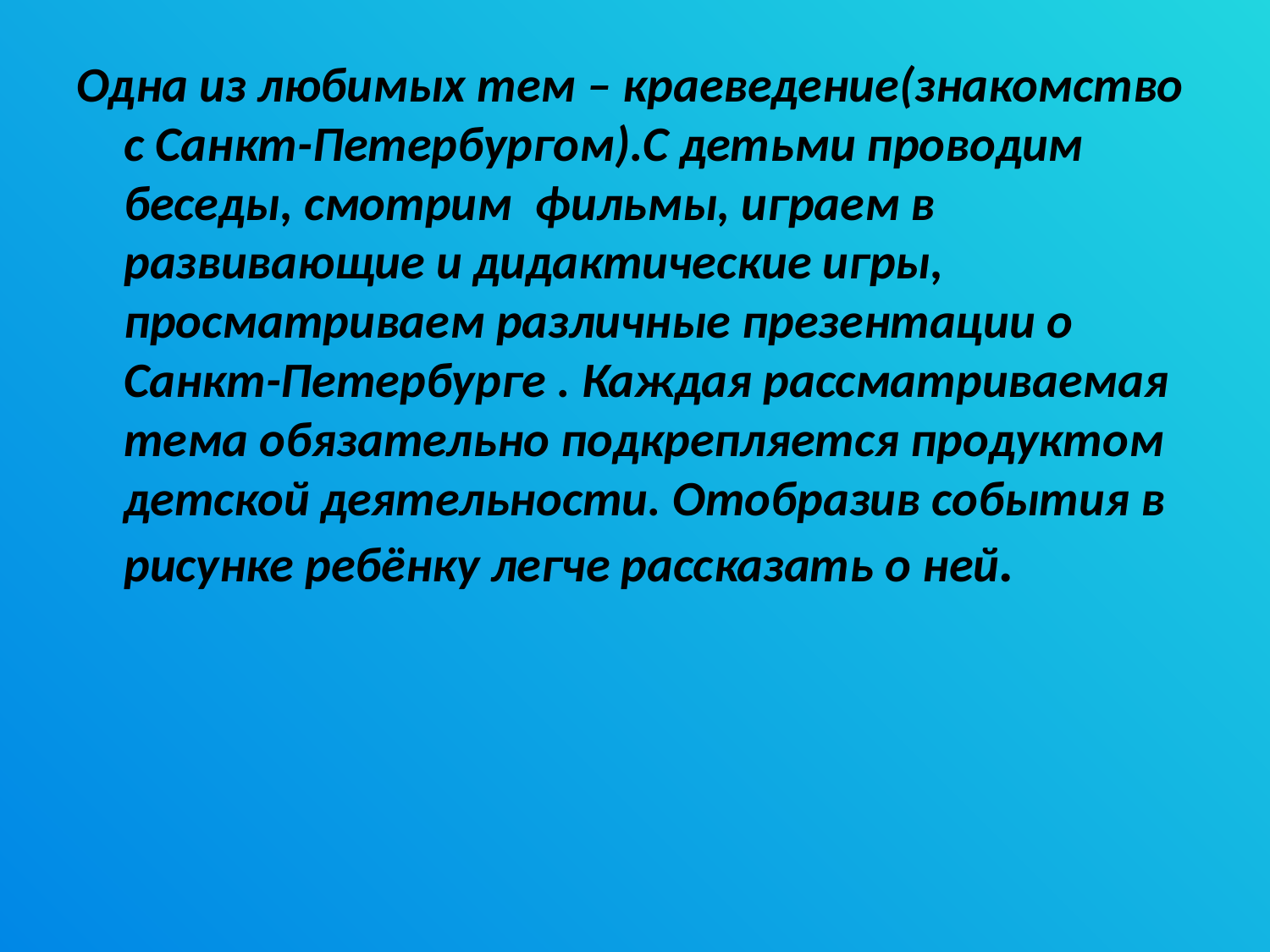

#
Одна из любимых тем – краеведение(знакомство с Санкт-Петербургом).С детьми проводим беседы, смотрим  фильмы, играем в развивающие и дидактические игры, просматриваем различные презентации о Санкт-Петербурге . Каждая рассматриваемая тема обязательно подкрепляется продуктом детской деятельности. Отобразив события в рисунке ребёнку легче рассказать о ней.